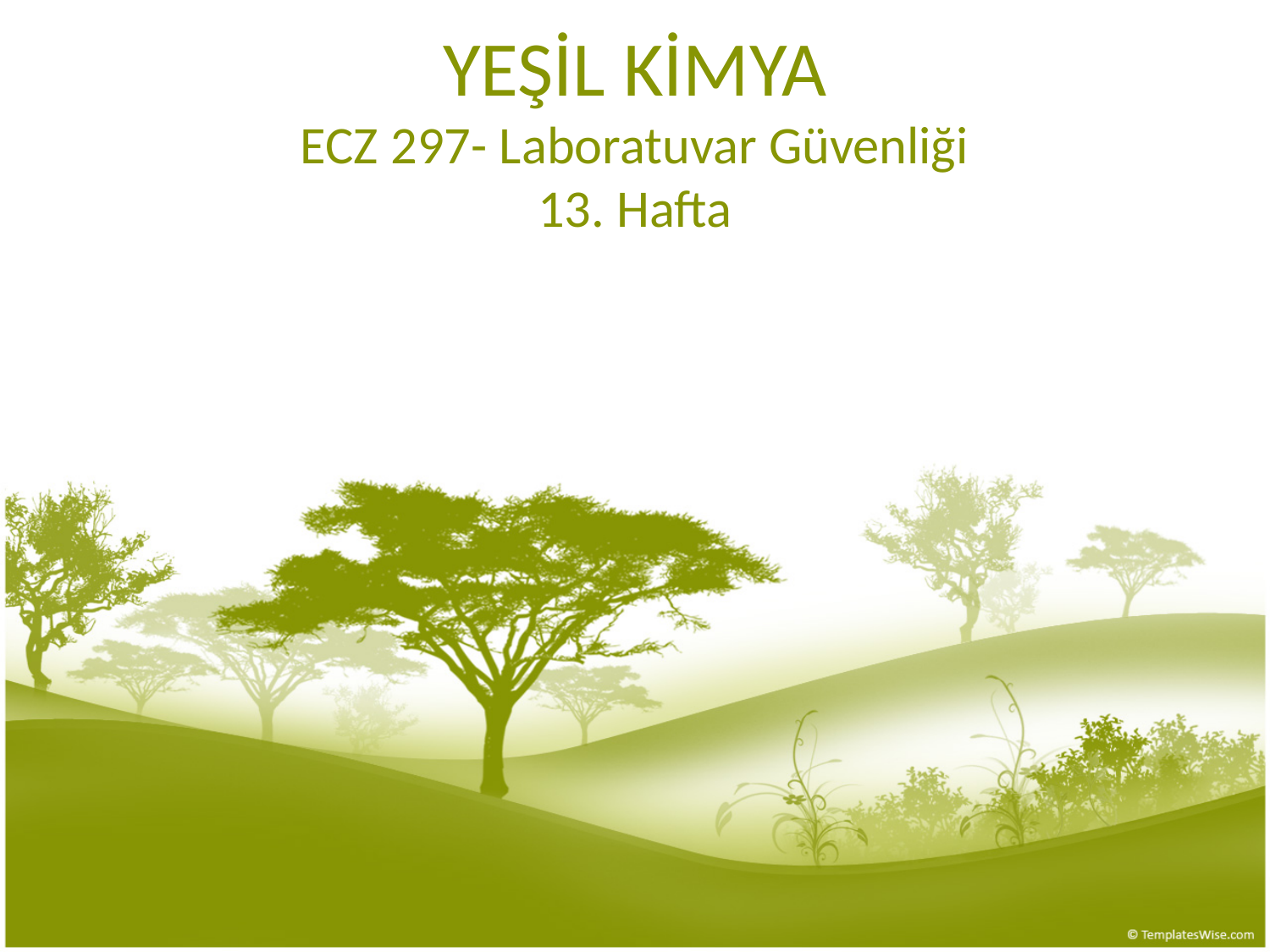

# YEŞİL KİMYA ECZ 297- Laboratuvar Güvenliği 13. Hafta